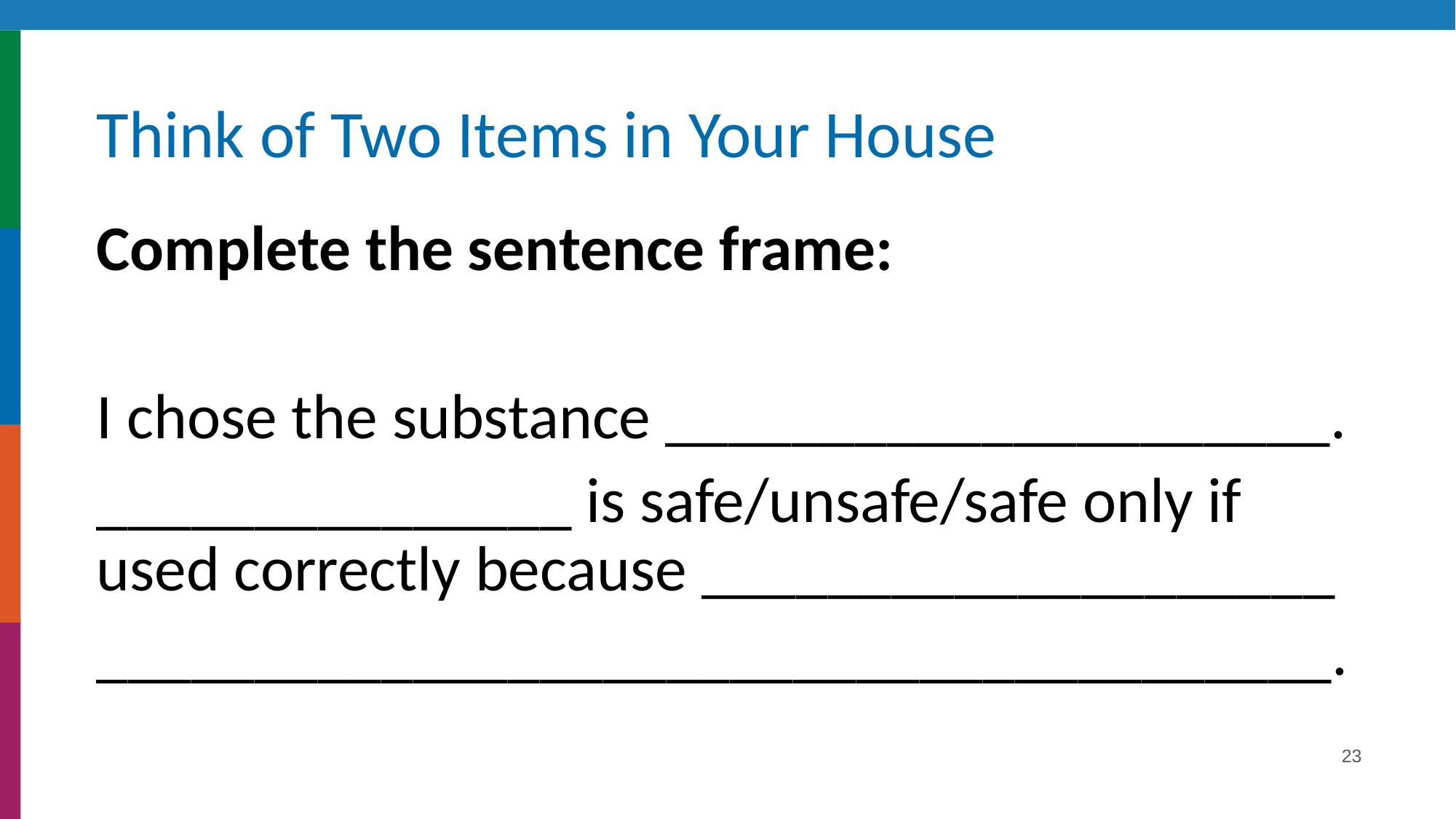

# Think of Two Items in Your House
Complete the sentence frame:

I chose the substance _____________________.
_______________ is safe/unsafe/safe only if used correctly because ____________________
_______________________________________.
23